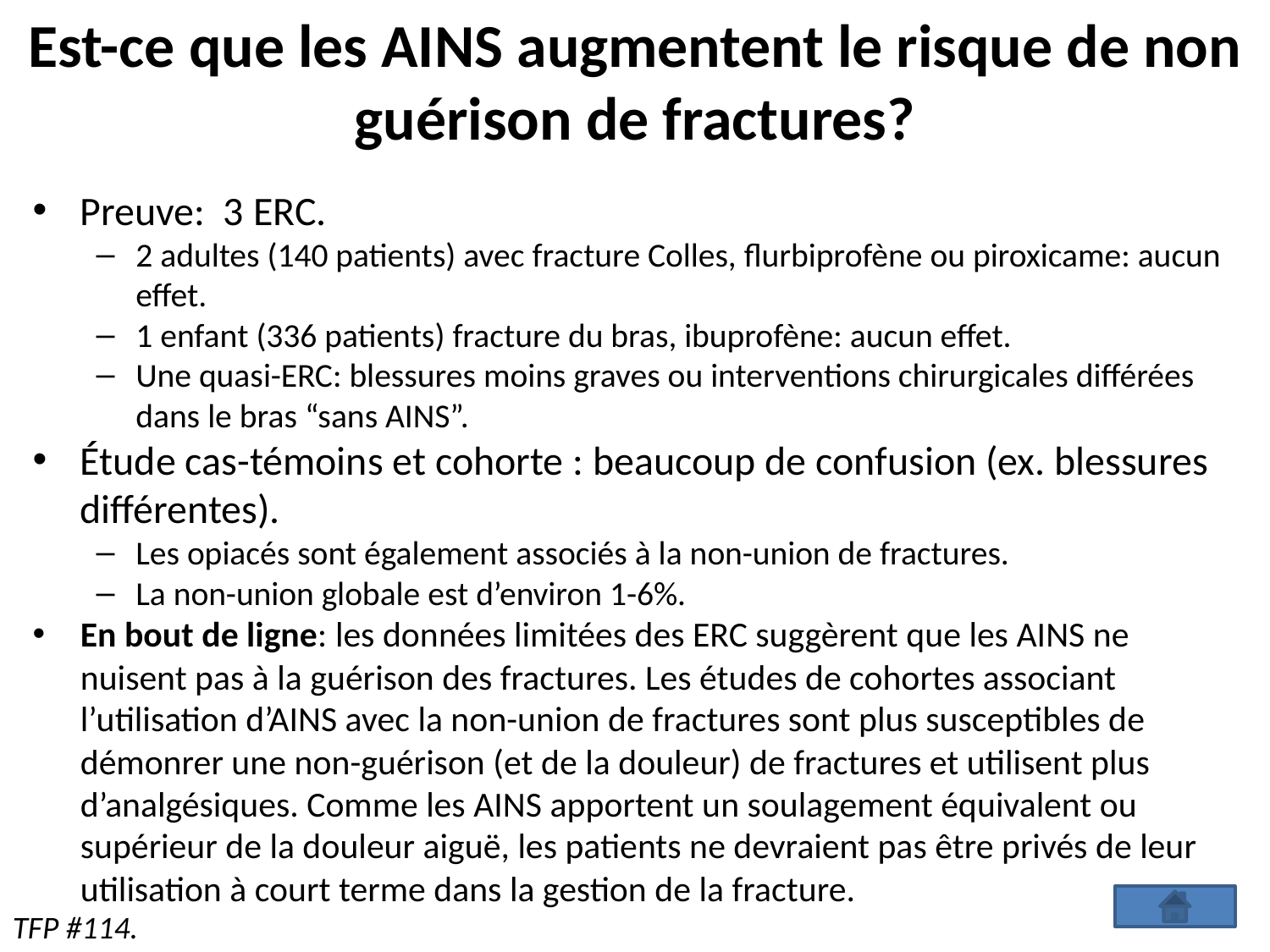

# Est-ce que les AINS augmentent le risque de non guérison de fractures?
Preuve:  3 ERC.
2 adultes (140 patients) avec fracture Colles, flurbiprofène ou piroxicame: aucun effet.
1 enfant (336 patients) fracture du bras, ibuprofène: aucun effet.
Une quasi-ERC: blessures moins graves ou interventions chirurgicales différées dans le bras “sans AINS”.
Étude cas-témoins et cohorte : beaucoup de confusion (ex. blessures différentes).
Les opiacés sont également associés à la non-union de fractures.
La non-union globale est d’environ 1-6%.
En bout de ligne: les données limitées des ERC suggèrent que les AINS ne nuisent pas à la guérison des fractures. Les études de cohortes associant l’utilisation d’AINS avec la non-union de fractures sont plus susceptibles de démonrer une non-guérison (et de la douleur) de fractures et utilisent plus d’analgésiques. Comme les AINS apportent un soulagement équivalent ou supérieur de la douleur aiguë, les patients ne devraient pas être privés de leur utilisation à court terme dans la gestion de la fracture.

TFP #114.